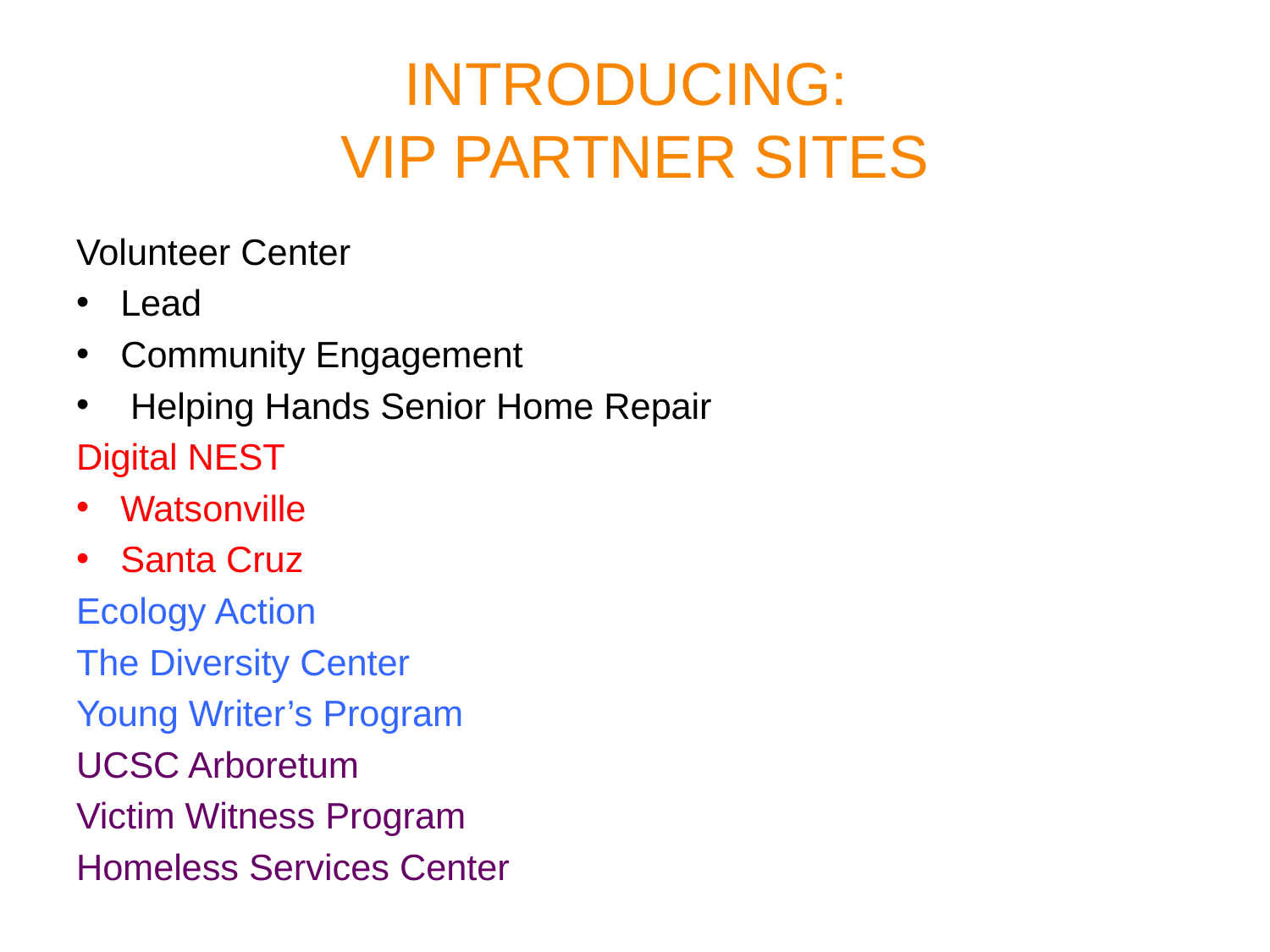

# Introducing: vip Partner Sites
Volunteer Center
Lead
Community Engagement
 Helping Hands Senior Home Repair
Digital NEST
Watsonville
Santa Cruz
Ecology Action
The Diversity Center
Young Writer’s Program
UCSC Arboretum
Victim Witness Program
Homeless Services Center